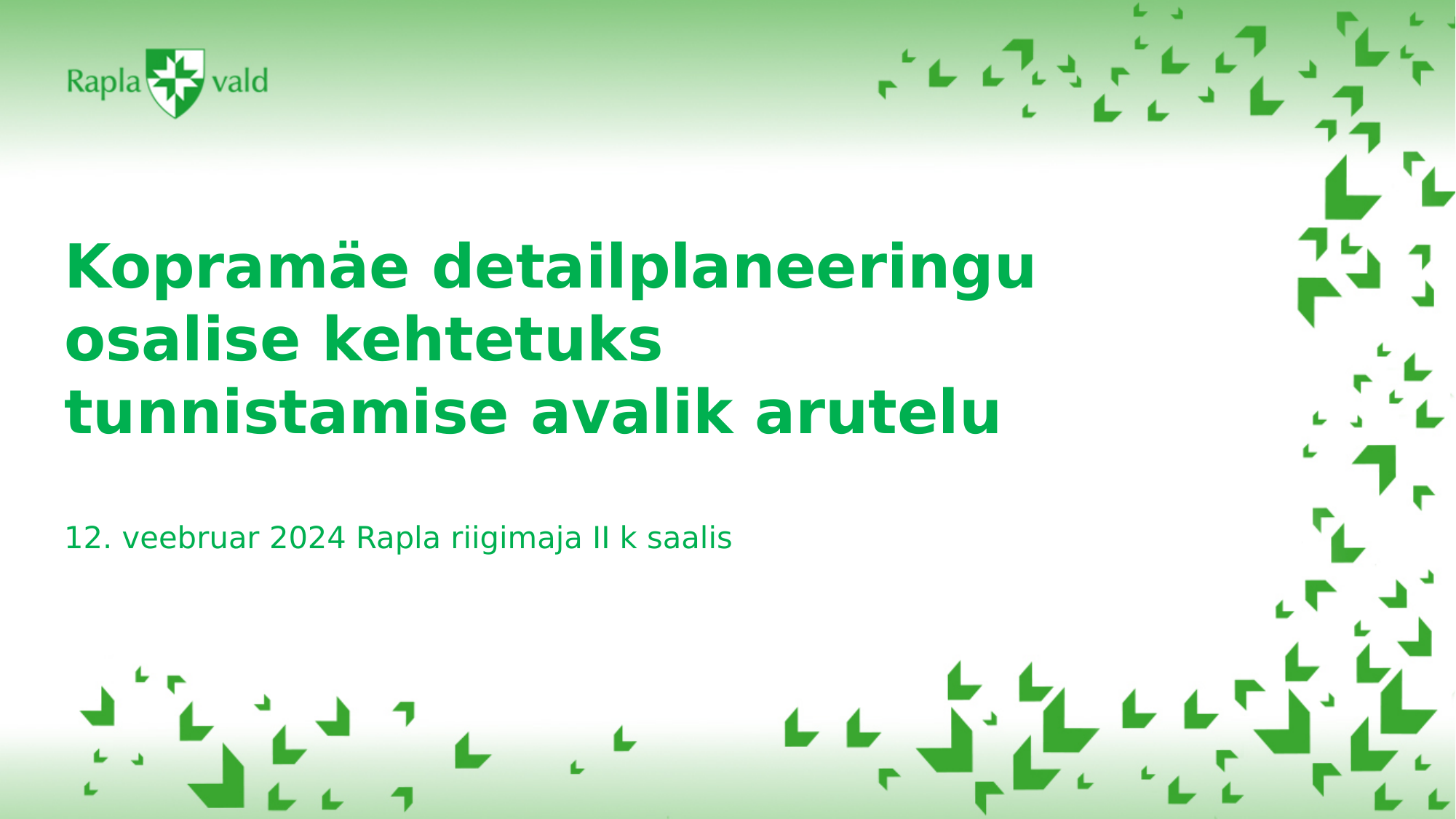

Kopramäe detailplaneeringu osalise kehtetuks tunnistamise avalik arutelu

12. veebruar 2024 Rapla riigimaja II k saalis